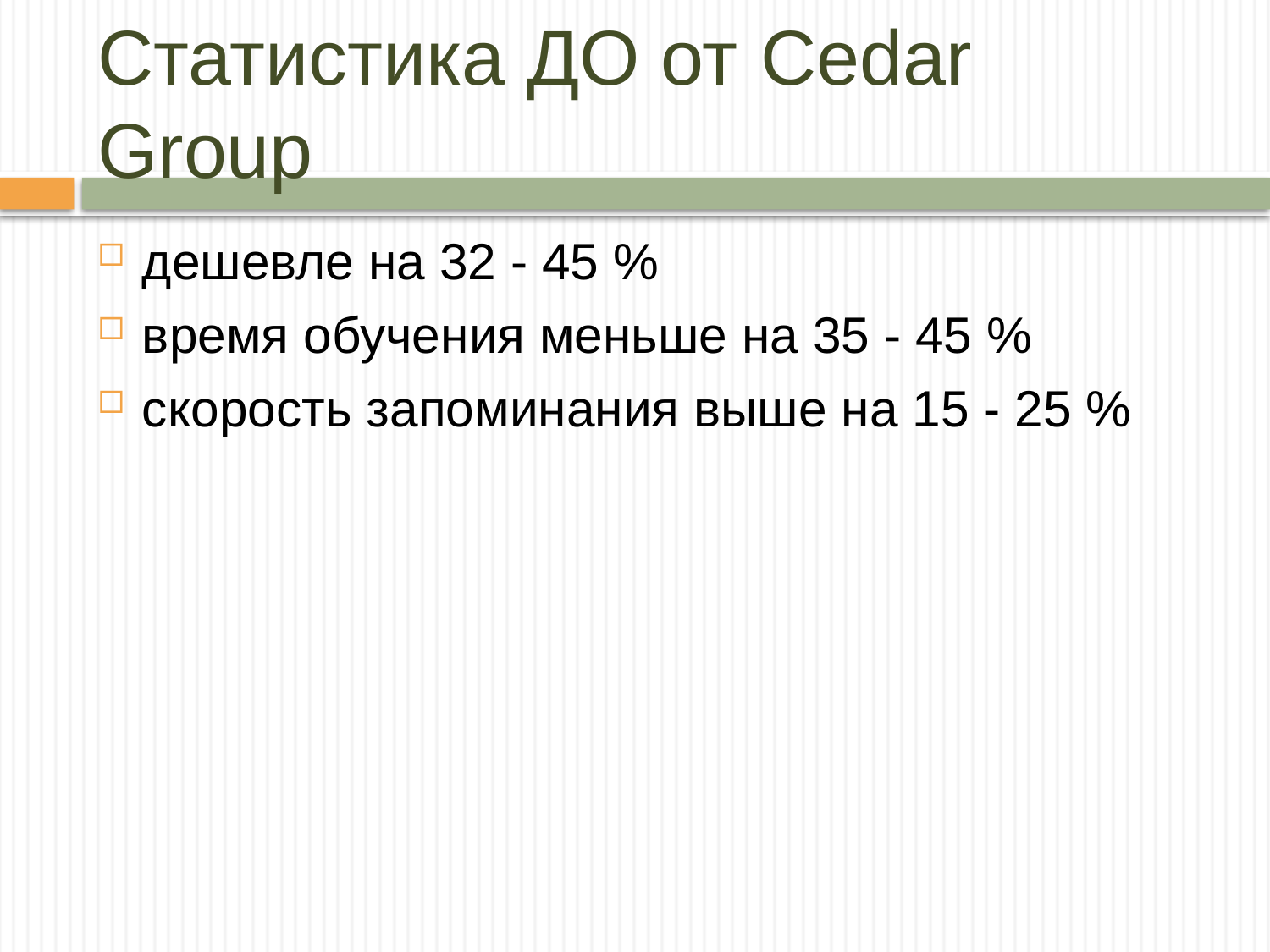

# Статистика ДО от Cedar Group
дешевле на 32 - 45 %
время обучения меньше на 35 - 45 %
скорость запоминания выше на 15 - 25 %